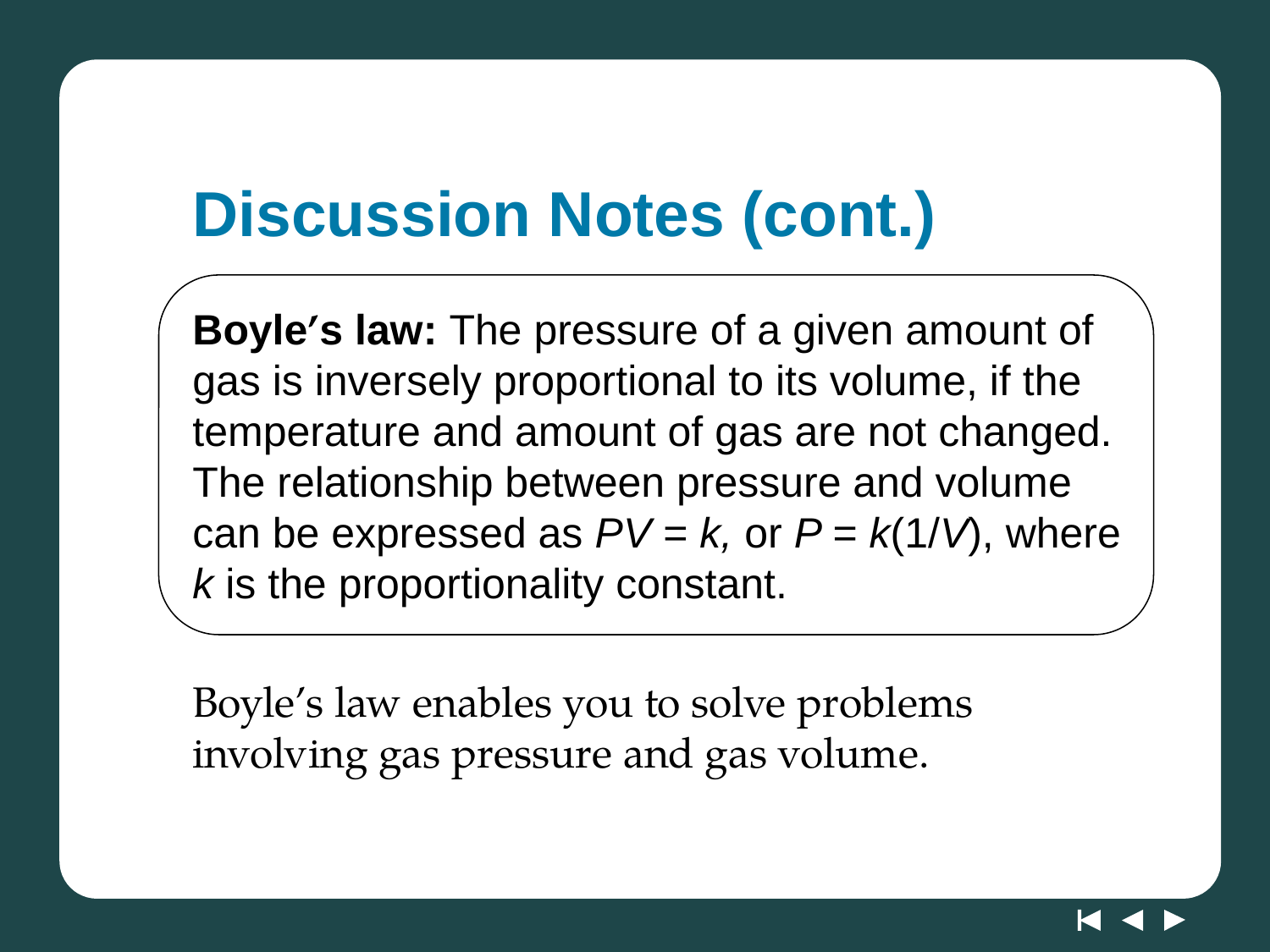

# Discussion Notes (cont.)

Boyle’s law: The pressure of a given amount of gas is inversely proportional to its volume, if the temperature and amount of gas are not changed. The relationship between pressure and volume can be expressed as PV = k, or P = k(1/V), where k is the proportionality constant.

Boyle’s law enables you to solve problems involving gas pressure and gas volume.